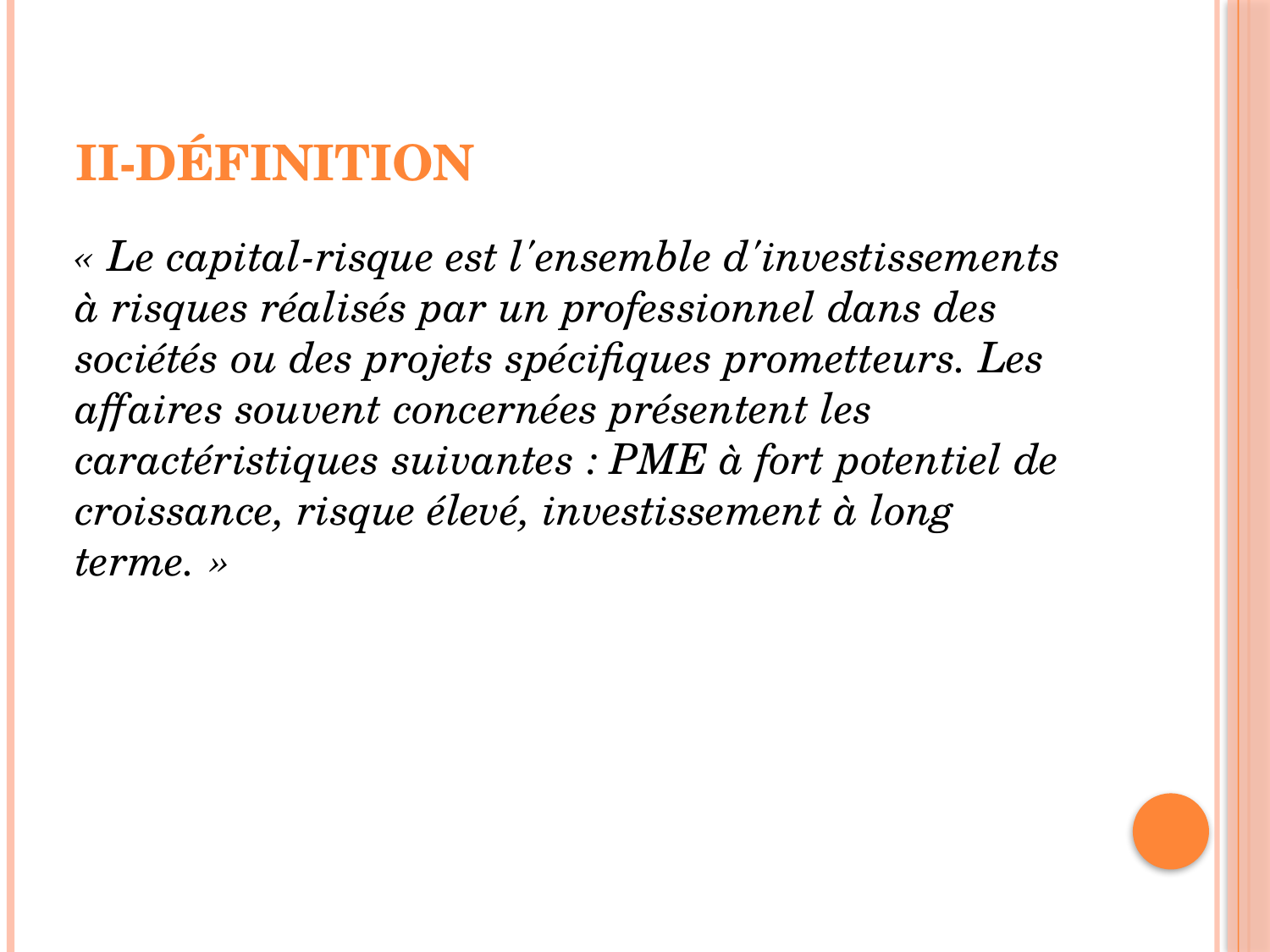

# II-Définition
« Le capital-risque est l'ensemble d'investissements à risques réalisés par un professionnel dans des sociétés ou des projets spécifiques prometteurs. Les affaires souvent concernées présentent les caractéristiques suivantes : PME à fort potentiel de croissance, risque élevé, investissement à long terme. »